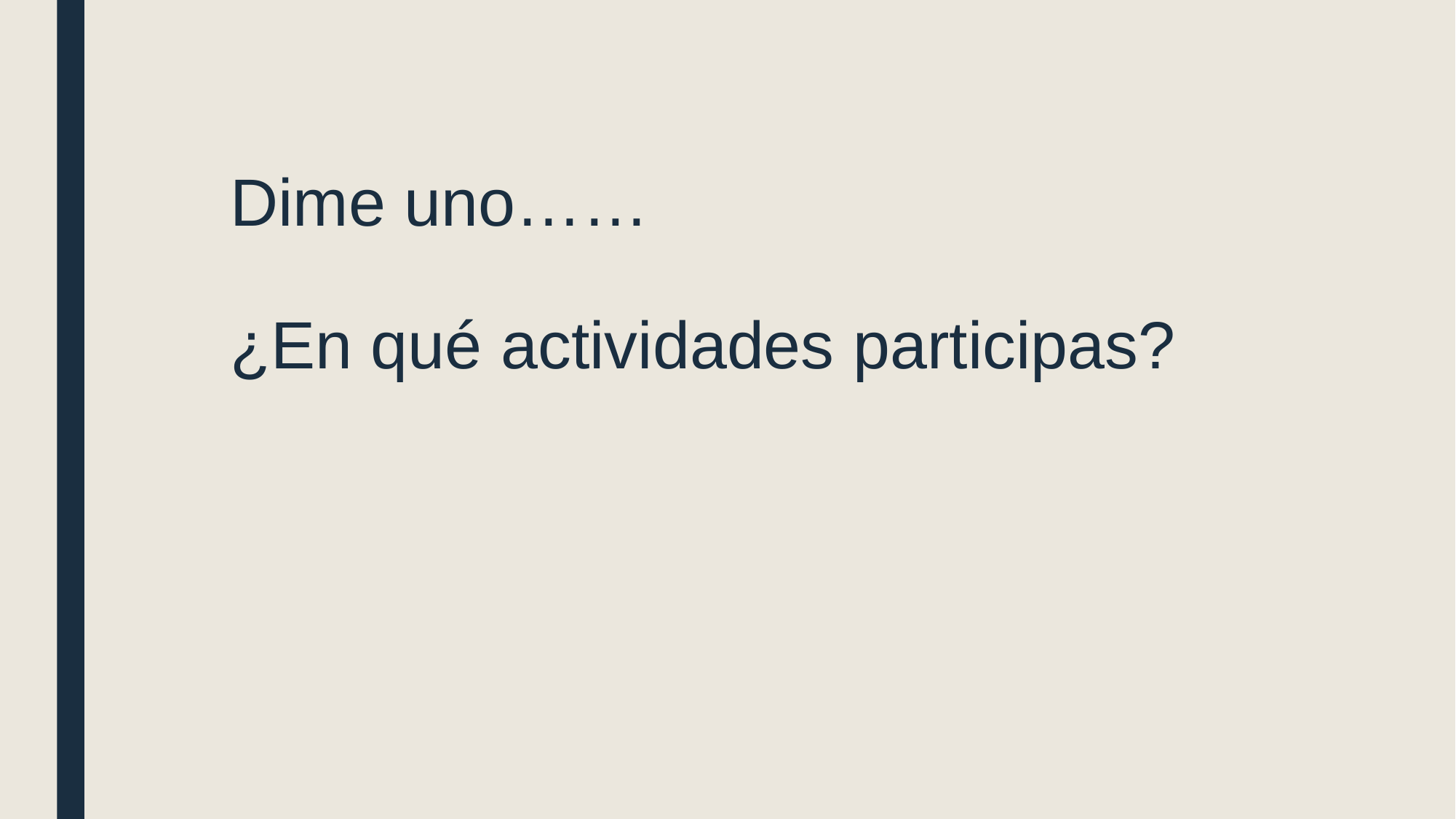

# Dime uno…… ¿En qué actividades participas?